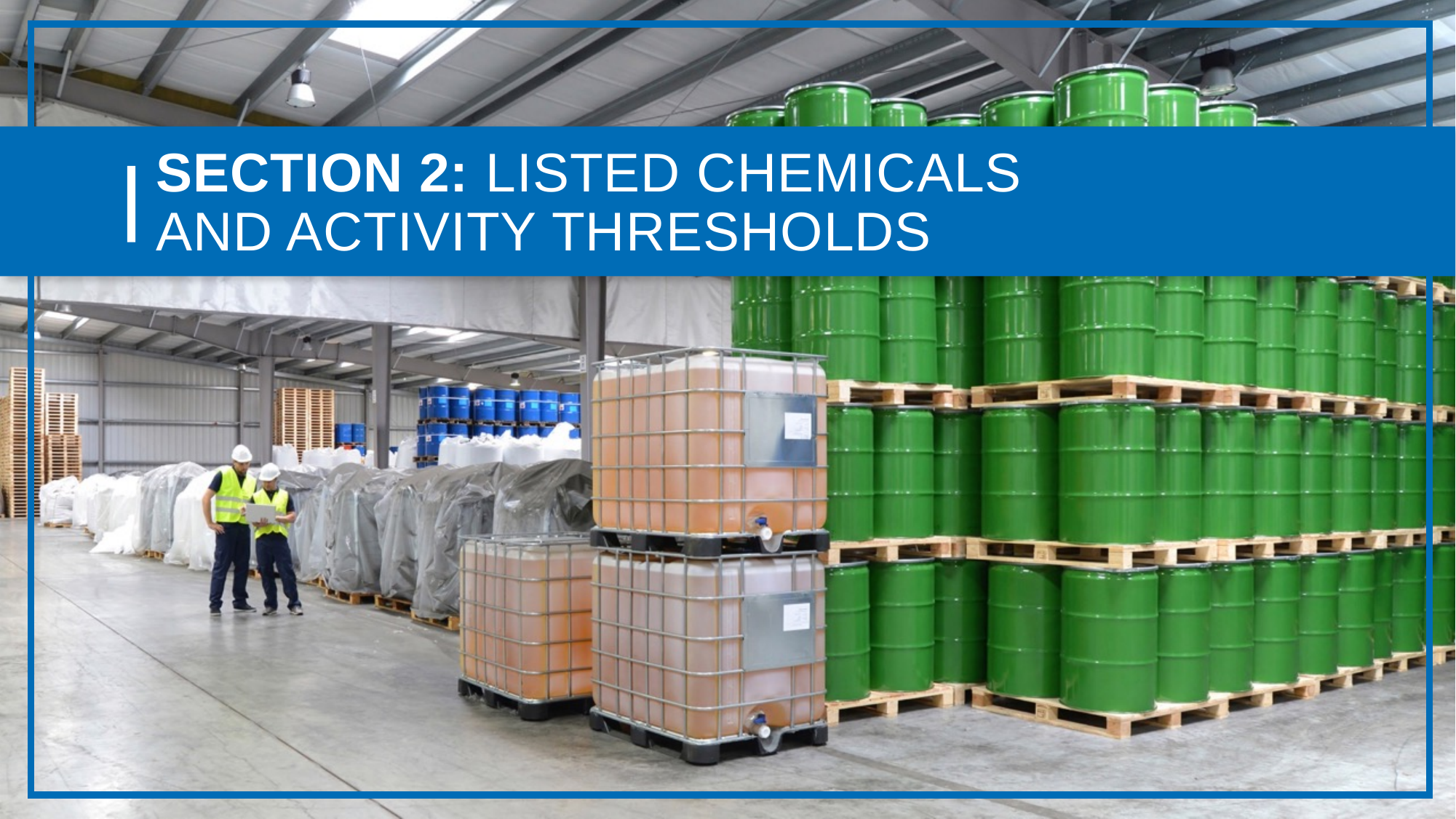

# SECTION 2: LISTED CHEMICALS AND ACTIVITY THRESHOLDS